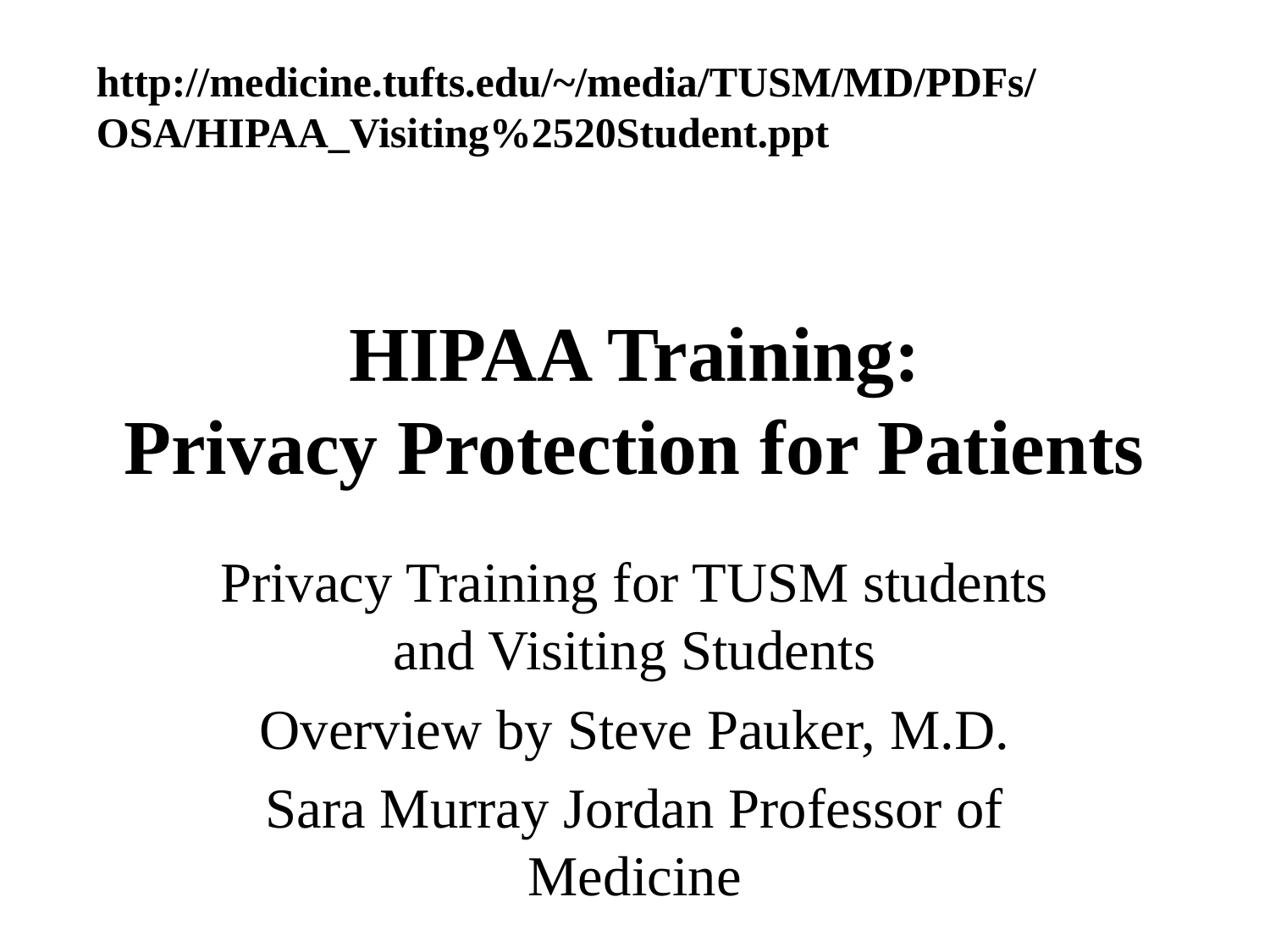

http://medicine.tufts.edu/~/media/TUSM/MD/PDFs/OSA/HIPAA_Visiting%2520Student.ppt
# HIPAA Training: Privacy Protection for Patients
Privacy Training for TUSM students and Visiting Students
Overview by Steve Pauker, M.D.
Sara Murray Jordan Professor of Medicine